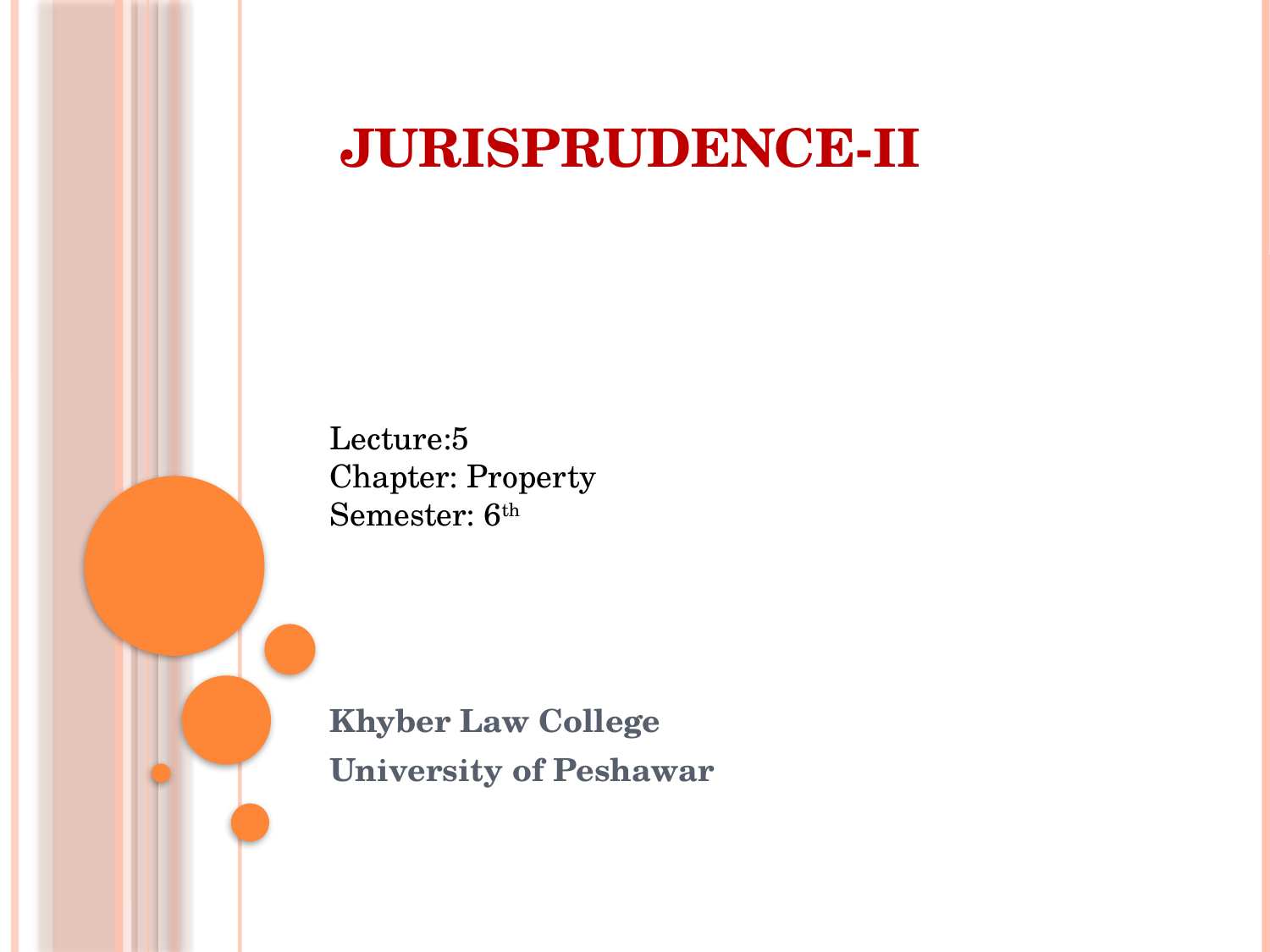

# Jurisprudence-II
Lecture:5
Chapter: Property
Semester: 6th
Khyber Law College
University of Peshawar